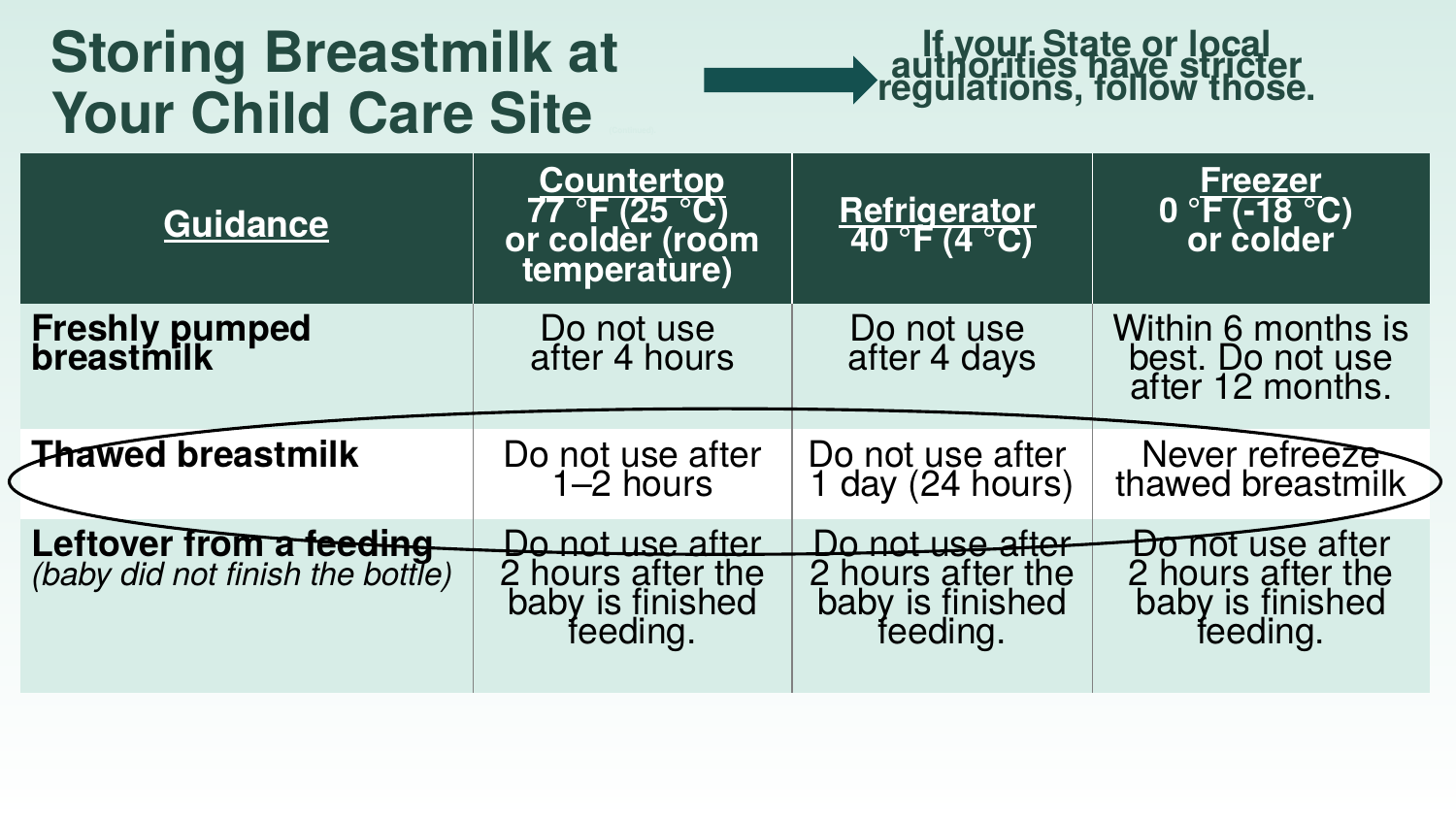

# Storing Breastmilk at Your Child Care Site (Continued).
If your State or local
authorities have stricter
regulations, follow those.

| Guidance | Countertop 77 °F (25 °C) or colder (room temperature) | Refrigerator 40 °F (4 °C) | Freezer 0 °F (-18 °C) or colder |
| --- | --- | --- | --- |
| Freshly pumped breastmilk | Do not use after 4 hours | Do not use after 4 days | Within 6 months is best. Do not use after 12 months. |
| Thawed breastmilk | Do not use after 1–2 hours | Do not use after 1 day (24 hours) | Never refreeze thawed breastmilk |
| Leftover from a feeding (baby did not finish the bottle) | Do not use after 2 hours after the baby is finished feeding. | Do not use after 2 hours after the baby is finished feeding. | Do not use after 2 hours after the baby is finished feeding. |